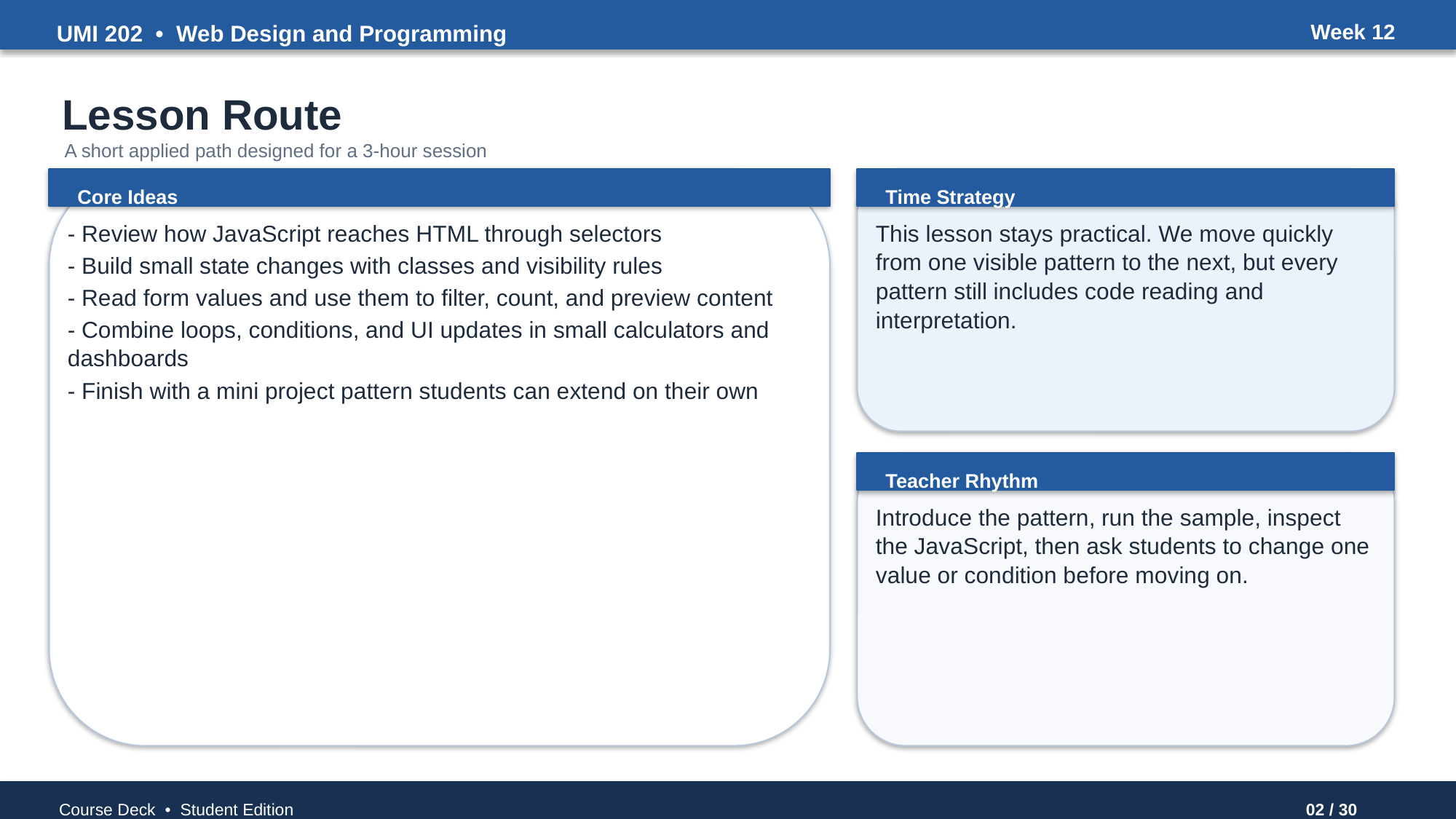

UMI 202  •  Web Design and Programming
Week 12
Lesson Route
A short applied path designed for a 3-hour session

Core Ideas
Time Strategy
- Review how JavaScript reaches HTML through selectors
- Build small state changes with classes and visibility rules
- Read form values and use them to filter, count, and preview content
- Combine loops, conditions, and UI updates in small calculators and dashboards
- Finish with a mini project pattern students can extend on their own
This lesson stays practical. We move quickly from one visible pattern to the next, but every pattern still includes code reading and interpretation.

Teacher Rhythm
Introduce the pattern, run the sample, inspect the JavaScript, then ask students to change one value or condition before moving on.

Course Deck  •  Student Edition
02 / 30